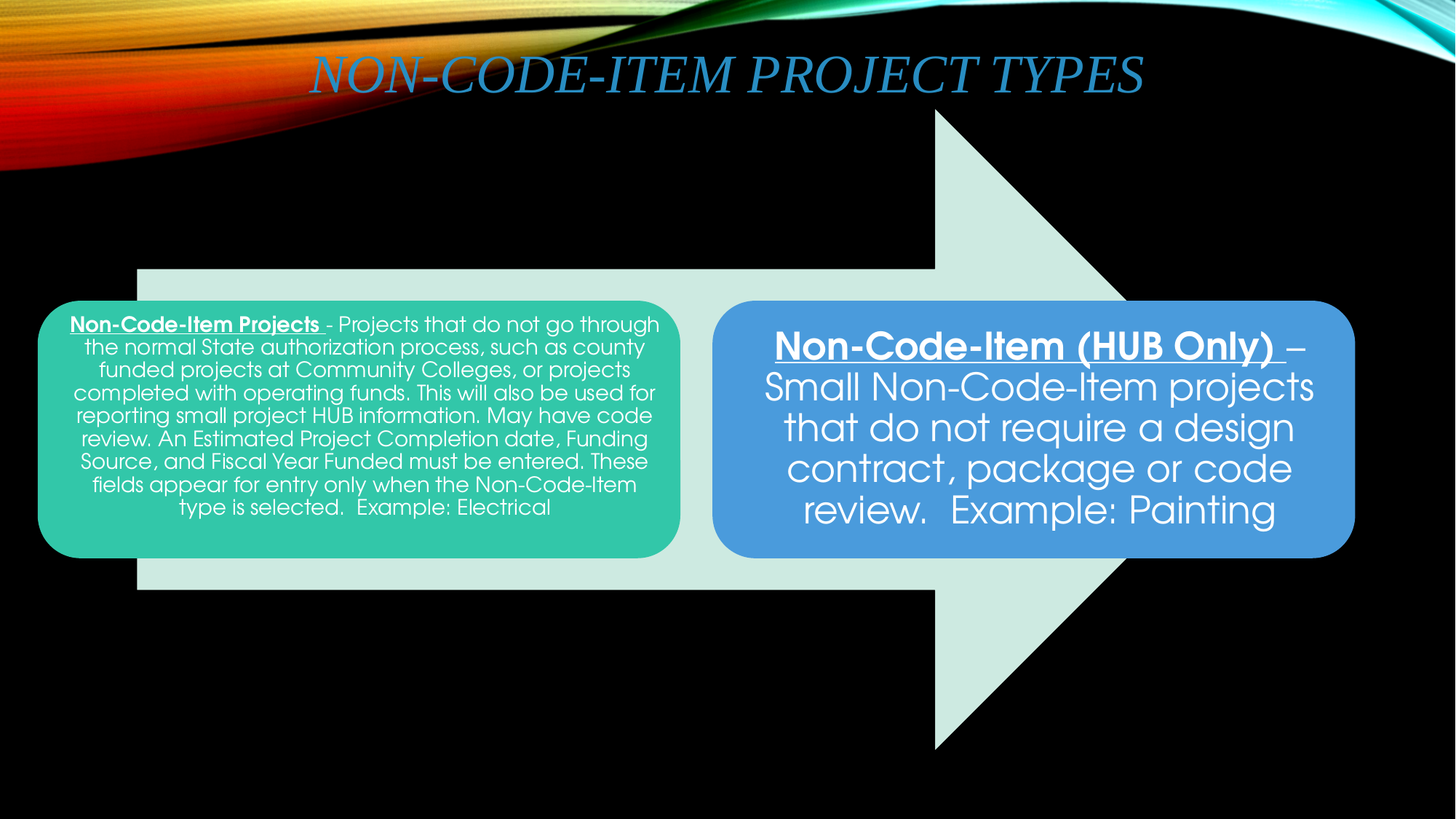

# Non-Code-Item Project Types
Non-Code-Item Projects - Projects that do not go through the normal State authorization process, such as county funded projects at Community Colleges, or projects completed with operating funds. This will also be used for reporting small project HUB information. May have code review. An Estimated Project Completion date, Funding Source, and Fiscal Year Funded must be entered. These fields appear for entry only when the Non-Code-Item type is selected.  Example: Electrical
Non-Code-Item (HUB Only) – Small Non-Code-Item projects that do not require a design contract, package or code review.  Example: Painting